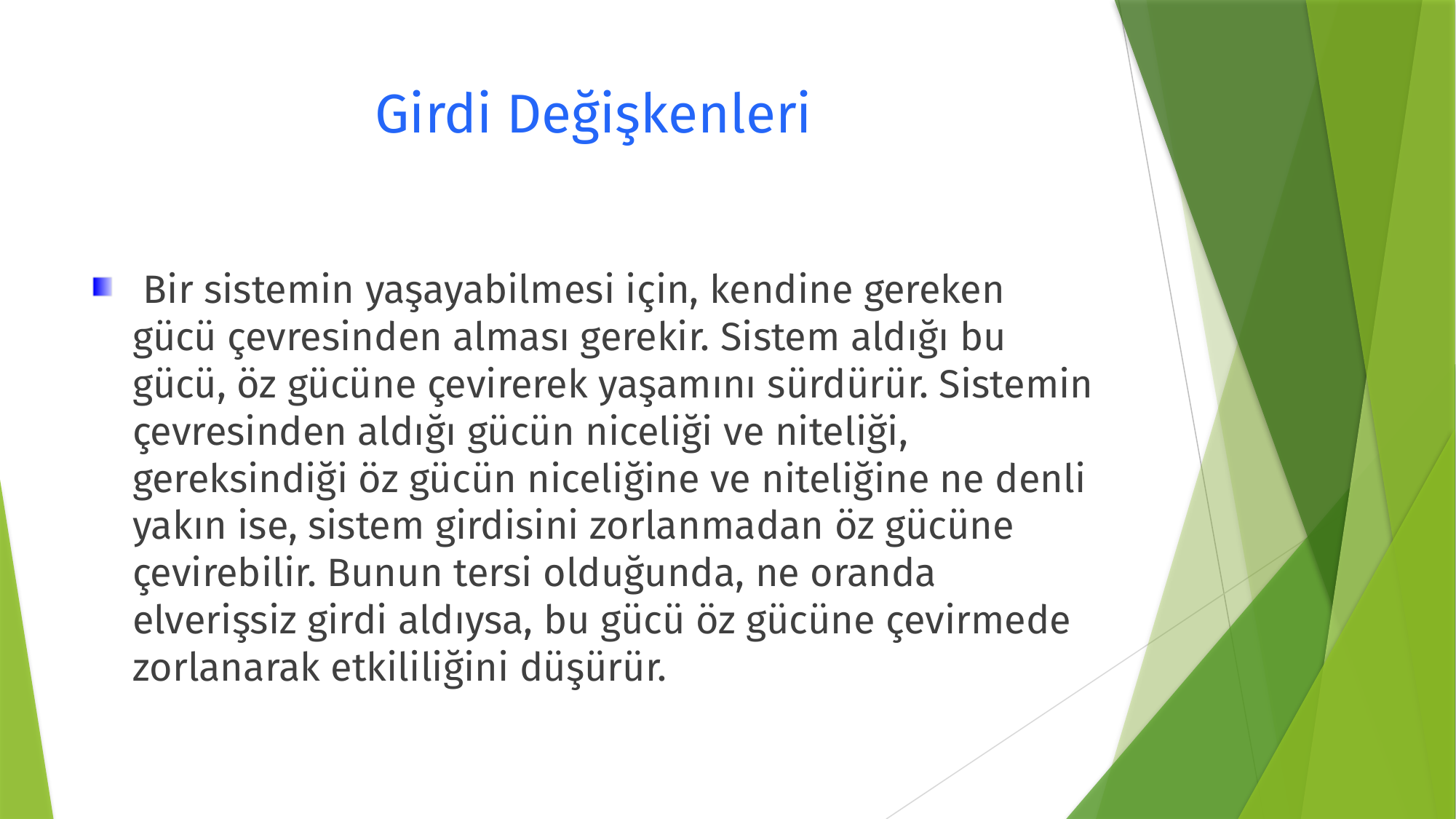

# Girdi Değişkenleri
 Bir sistemin yaşayabilmesi için, kendine gereken gücü çevresinden alması gerekir. Sistem aldığı bu gücü, öz gücüne çevirerek yaşamını sürdürür. Sistemin çevresinden aldığı gücün niceliği ve niteliği, gereksindiği öz gücün niceliğine ve niteliğine ne denli yakın ise, sistem girdisini zorlanmadan öz gücüne çevirebilir. Bunun tersi olduğunda, ne oranda elverişsiz girdi aldıysa, bu gücü öz gücüne çevirmede zorlanarak etkililiğini düşürür.